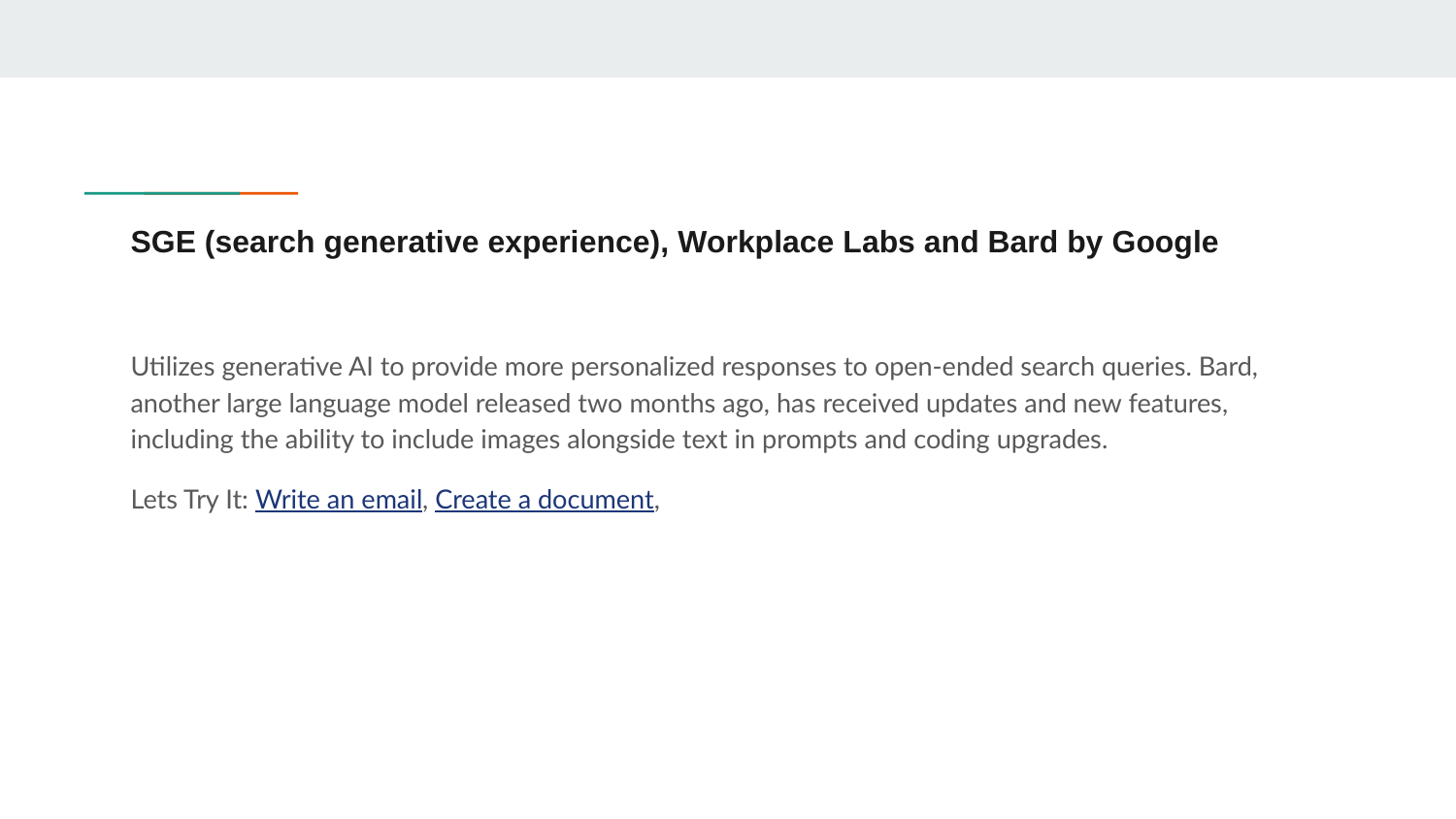

# SGE (search generative experience), Workplace Labs and Bard by Google
Utilizes generative AI to provide more personalized responses to open-ended search queries. Bard, another large language model released two months ago, has received updates and new features, including the ability to include images alongside text in prompts and coding upgrades.
Lets Try It: Write an email, Create a document,